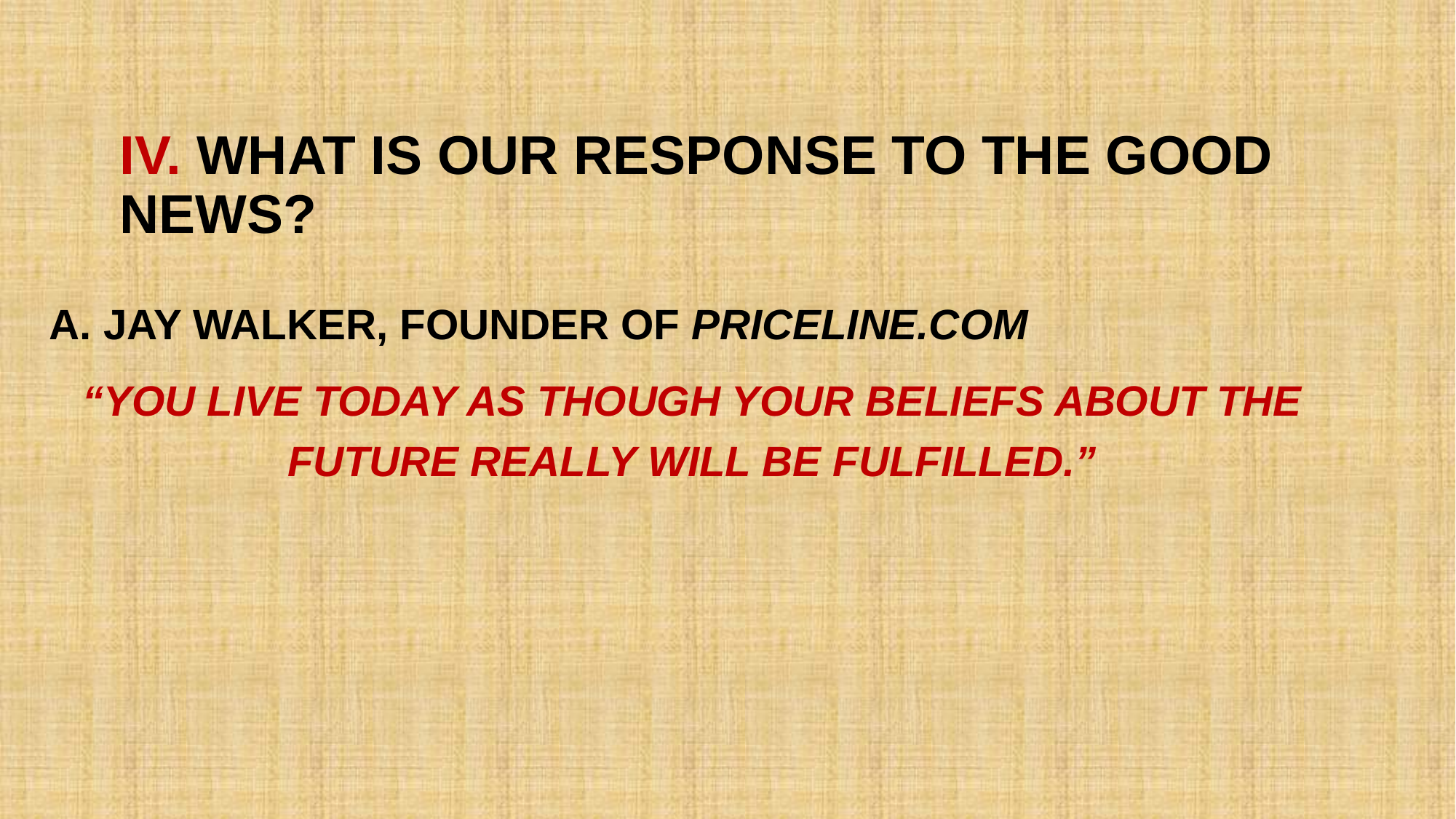

# IV. What is our response to the good news?
Jay Walker, founder of Priceline.com
“You live today as though your beliefs about the future really will be fulfilled.”